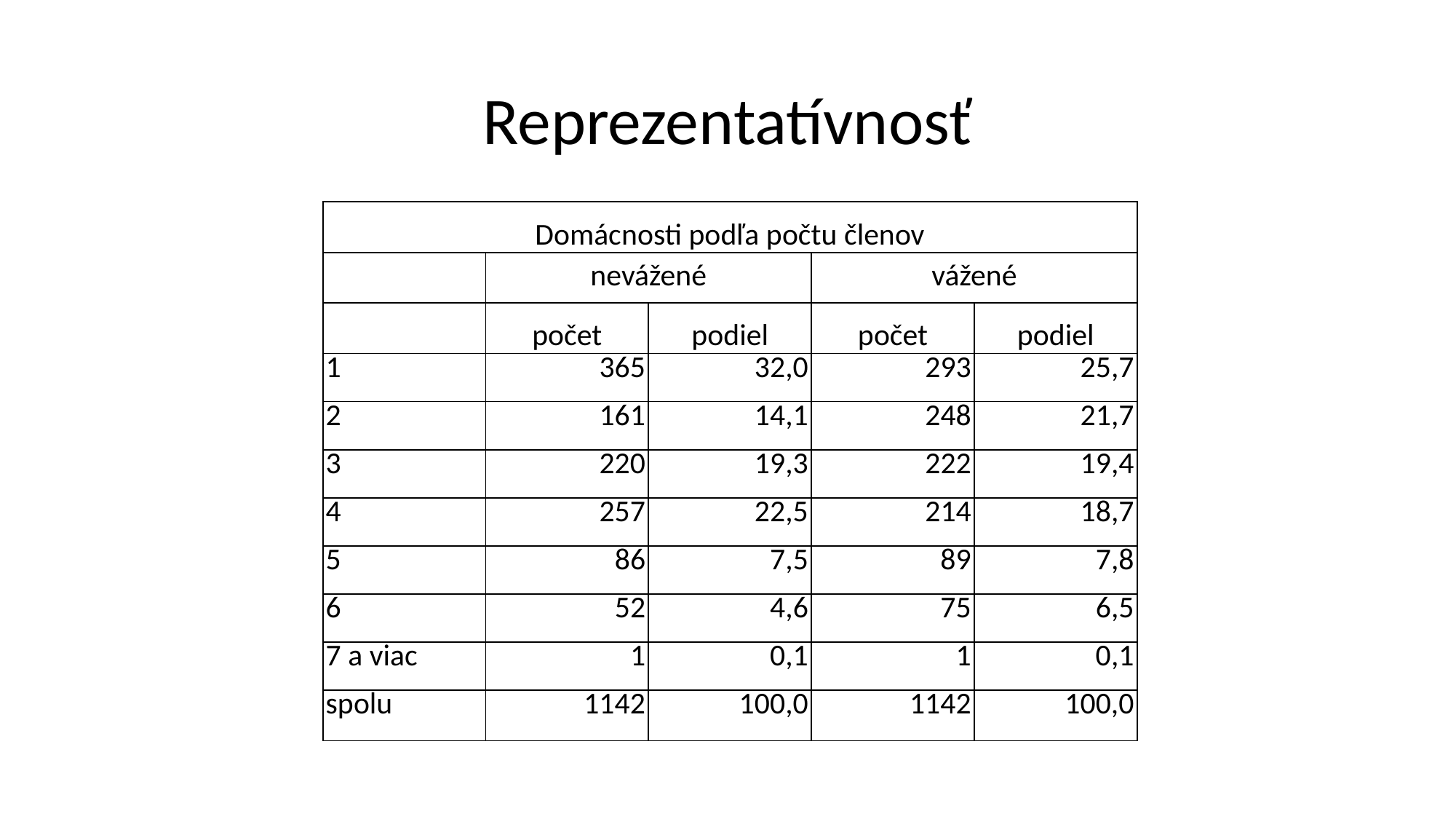

# Reprezentatívnosť
| Domácnosti podľa počtu členov |  |  |  |  |
| --- | --- | --- | --- | --- |
|  | nevážené |  | vážené |  |
|  | počet | podiel | počet | podiel |
| 1 | 365 | 32,0 | 293 | 25,7 |
| 2 | 161 | 14,1 | 248 | 21,7 |
| 3 | 220 | 19,3 | 222 | 19,4 |
| 4 | 257 | 22,5 | 214 | 18,7 |
| 5 | 86 | 7,5 | 89 | 7,8 |
| 6 | 52 | 4,6 | 75 | 6,5 |
| 7 a viac | 1 | 0,1 | 1 | 0,1 |
| spolu | 1142 | 100,0 | 1142 | 100,0 |